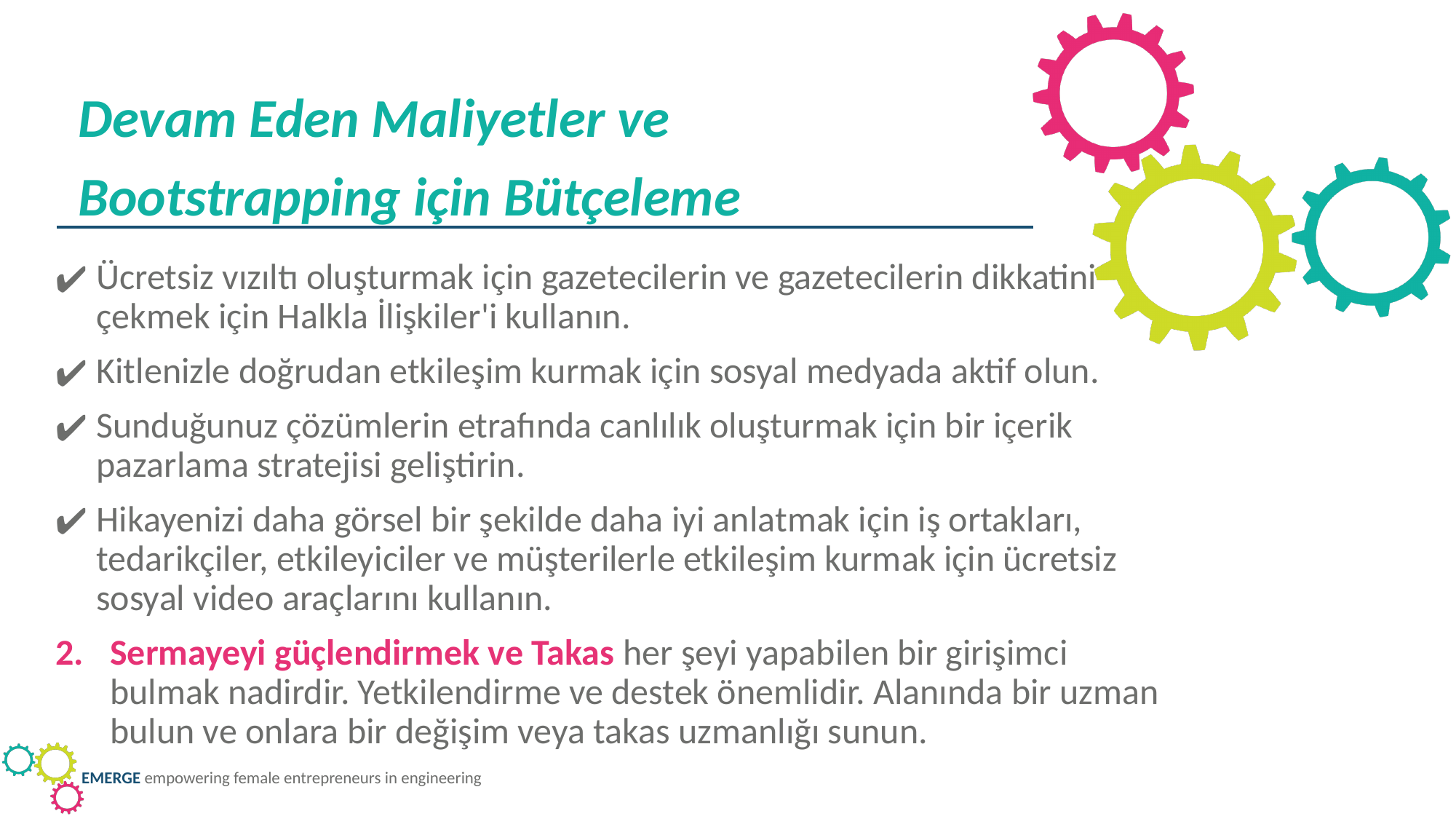

Devam Eden Maliyetler ve Bootstrapping için Bütçeleme
Ücretsiz vızıltı oluşturmak için gazetecilerin ve gazetecilerin dikkatini çekmek için Halkla İlişkiler'i kullanın.
Kitlenizle doğrudan etkileşim kurmak için sosyal medyada aktif olun.
Sunduğunuz çözümlerin etrafında canlılık oluşturmak için bir içerik pazarlama stratejisi geliştirin.
Hikayenizi daha görsel bir şekilde daha iyi anlatmak için iş ortakları, tedarikçiler, etkileyiciler ve müşterilerle etkileşim kurmak için ücretsiz sosyal video araçlarını kullanın.
Sermayeyi güçlendirmek ve Takas her şeyi yapabilen bir girişimci bulmak nadirdir. Yetkilendirme ve destek önemlidir. Alanında bir uzman bulun ve onlara bir değişim veya takas uzmanlığı sunun.